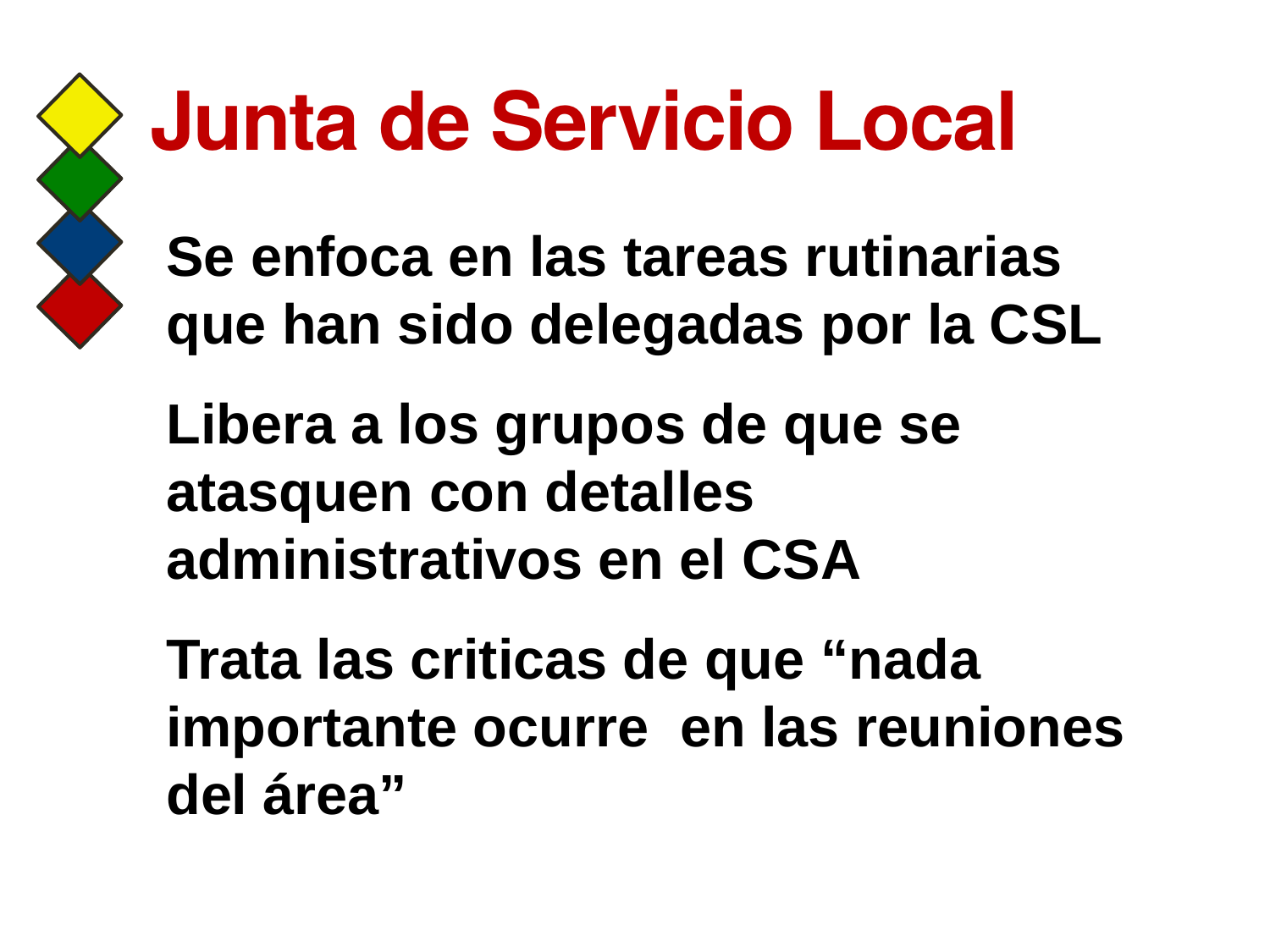

# Junta de Servicio Local
Se enfoca en las tareas rutinarias que han sido delegadas por la CSL
Libera a los grupos de que se atasquen con detalles administrativos en el CSA
Trata las criticas de que “nada importante ocurre  en las reuniones del área”